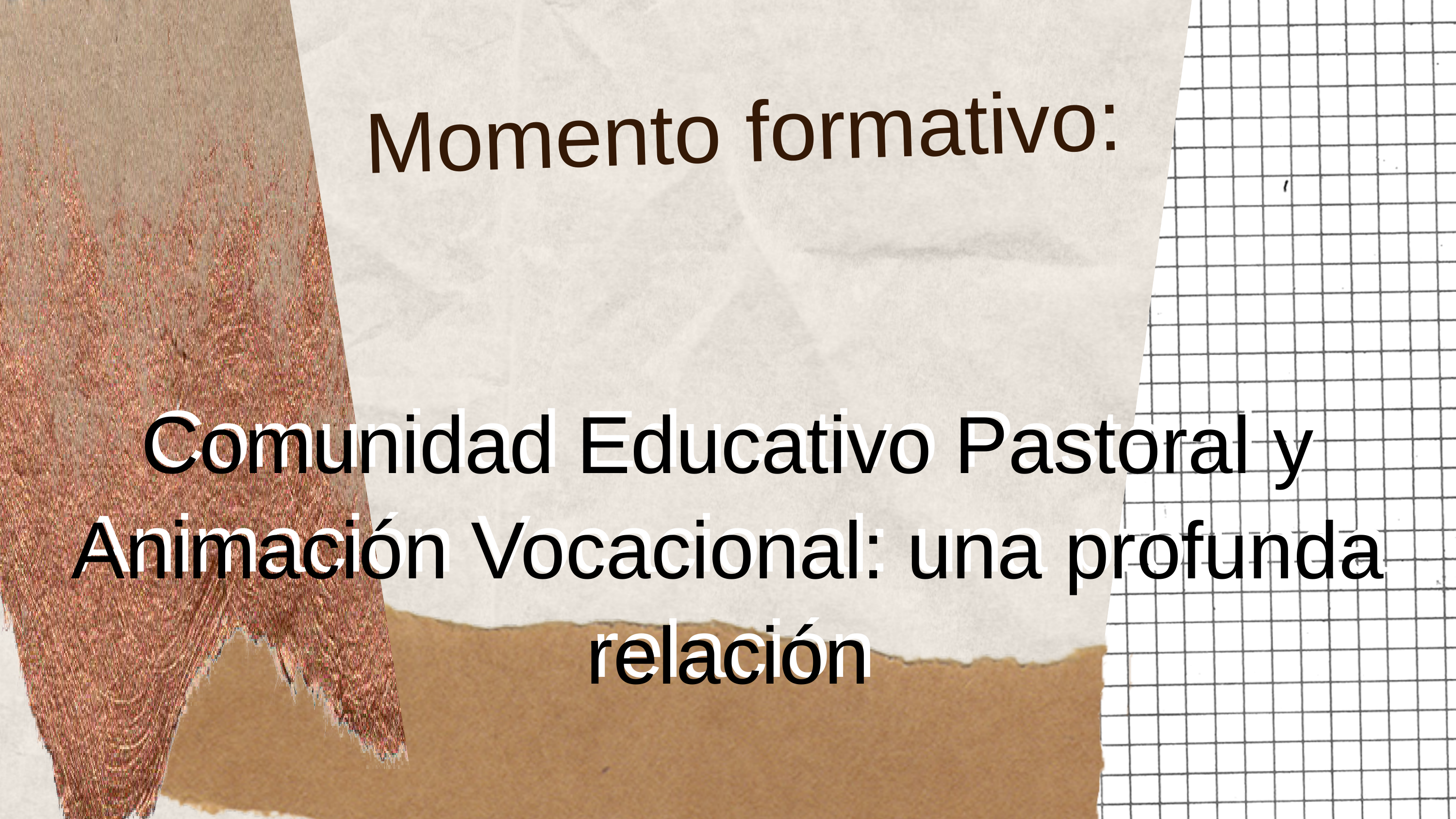

Momento formativo:

Comunidad Educativo Pastoral y Animación Vocacional: una profunda relación
Comunidad Educativo Pastoral y Animación Vocacional: una profunda relación